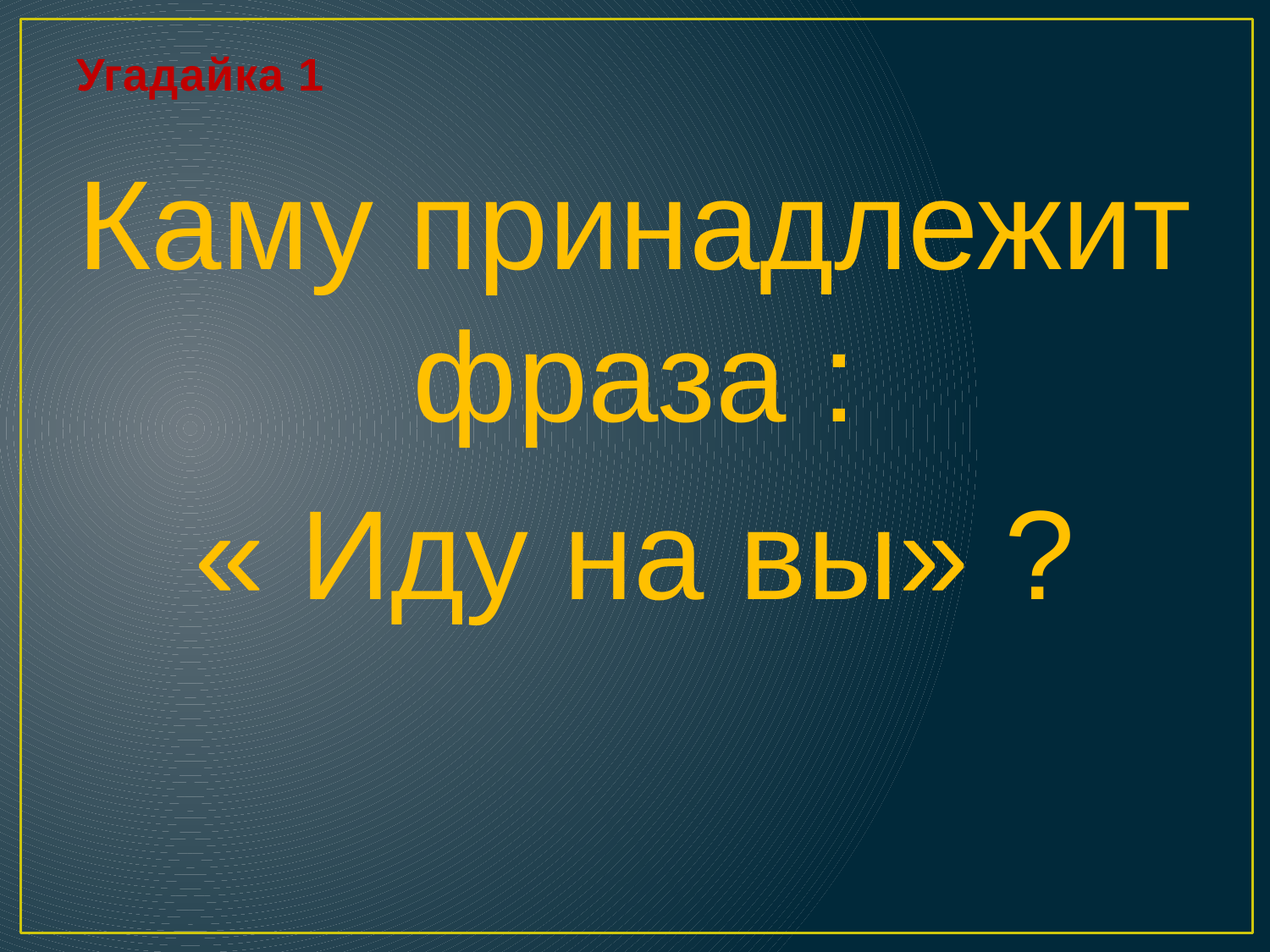

# Угадайка 1
Каму принадлежит фраза :
« Иду на вы» ?